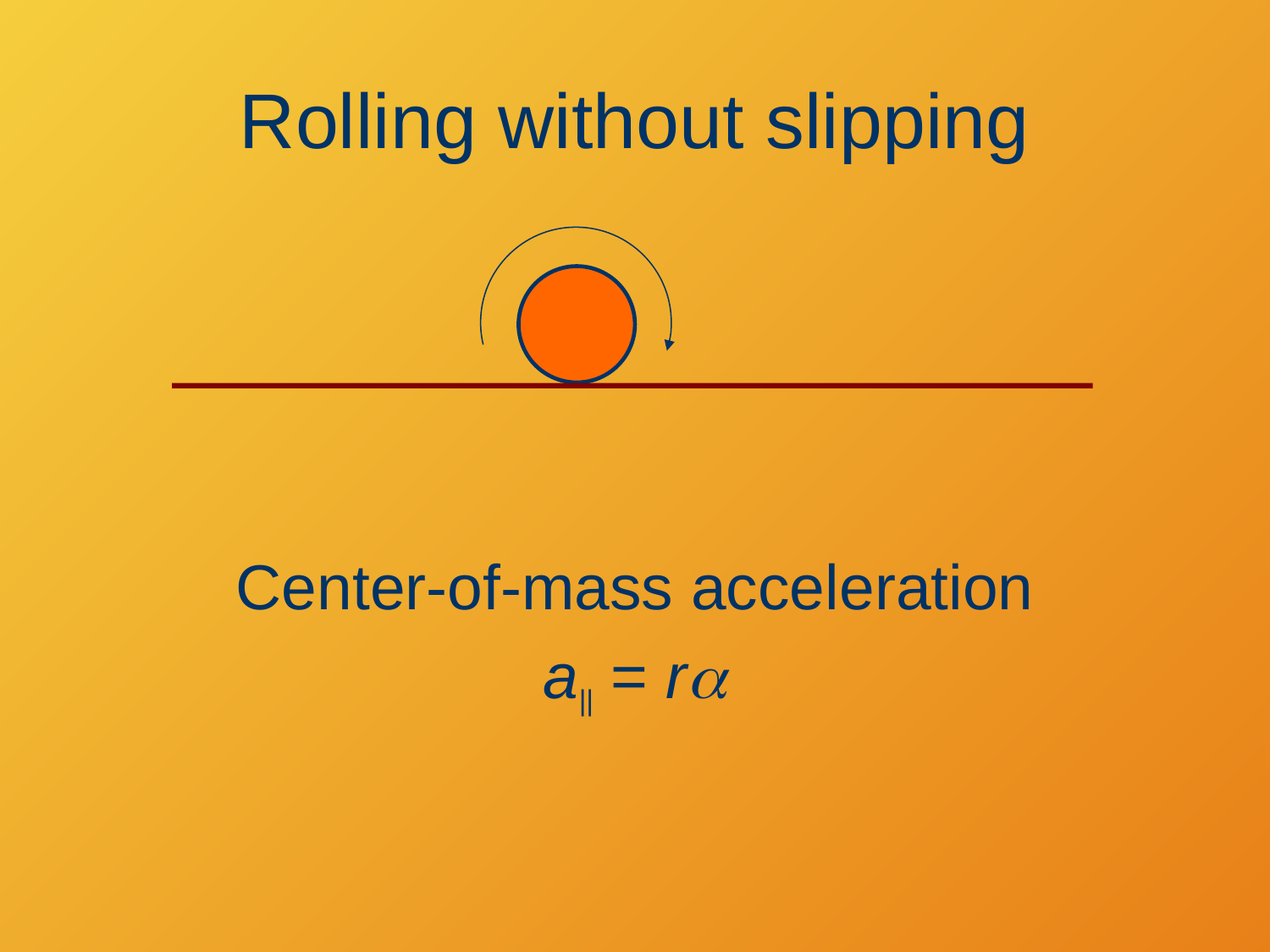

# Rolling without slipping

Center-of-mass acceleration
a|| = rα